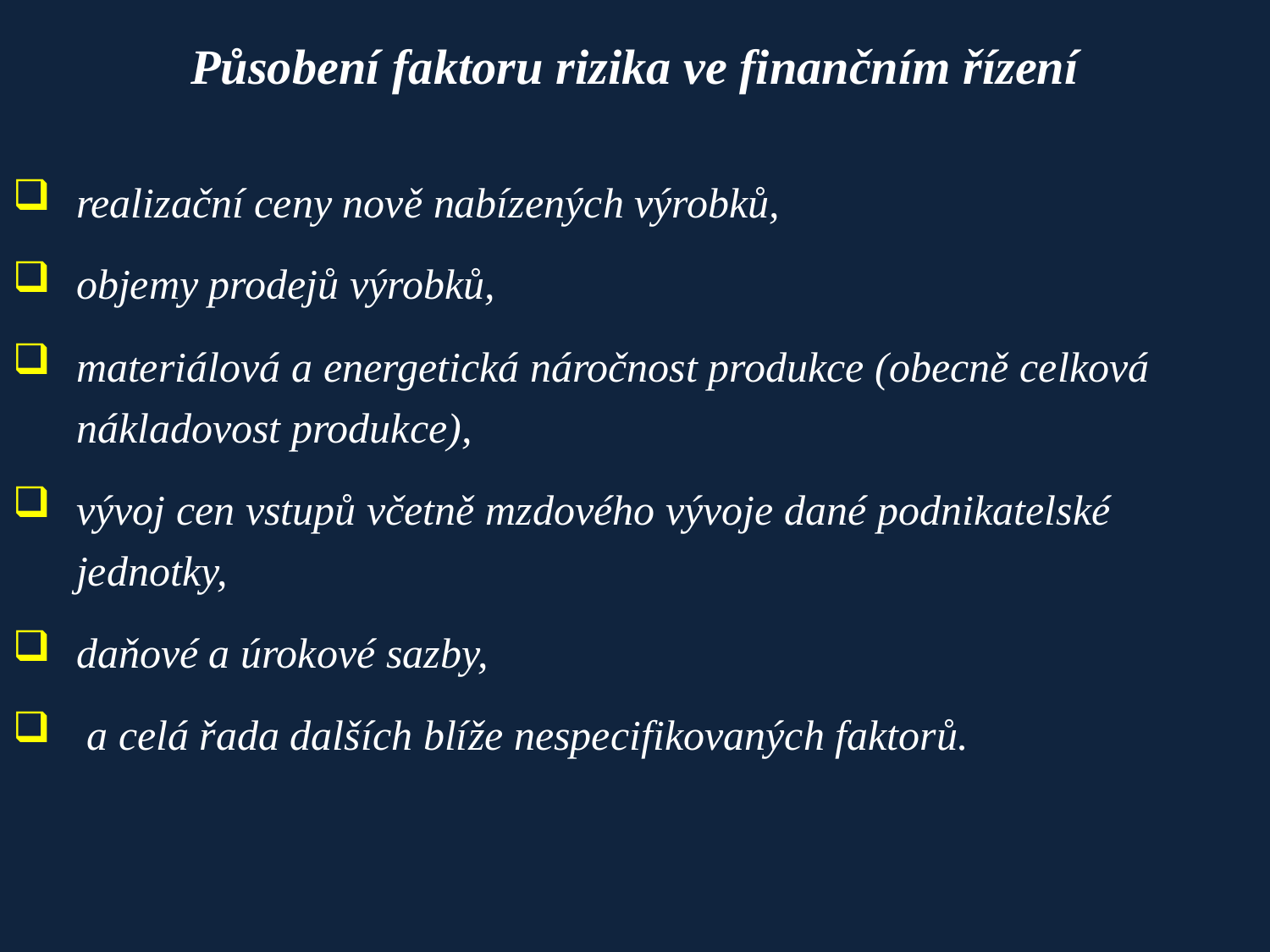

# Působení faktoru rizika ve finančním řízení
realizační ceny nově nabízených výrobků,
objemy prodejů výrobků,
materiálová a energetická náročnost produkce (obecně celková nákladovost produkce),
vývoj cen vstupů včetně mzdového vývoje dané podnikatelské jednotky,
daňové a úrokové sazby,
 a celá řada dalších blíže nespecifikovaných faktorů.